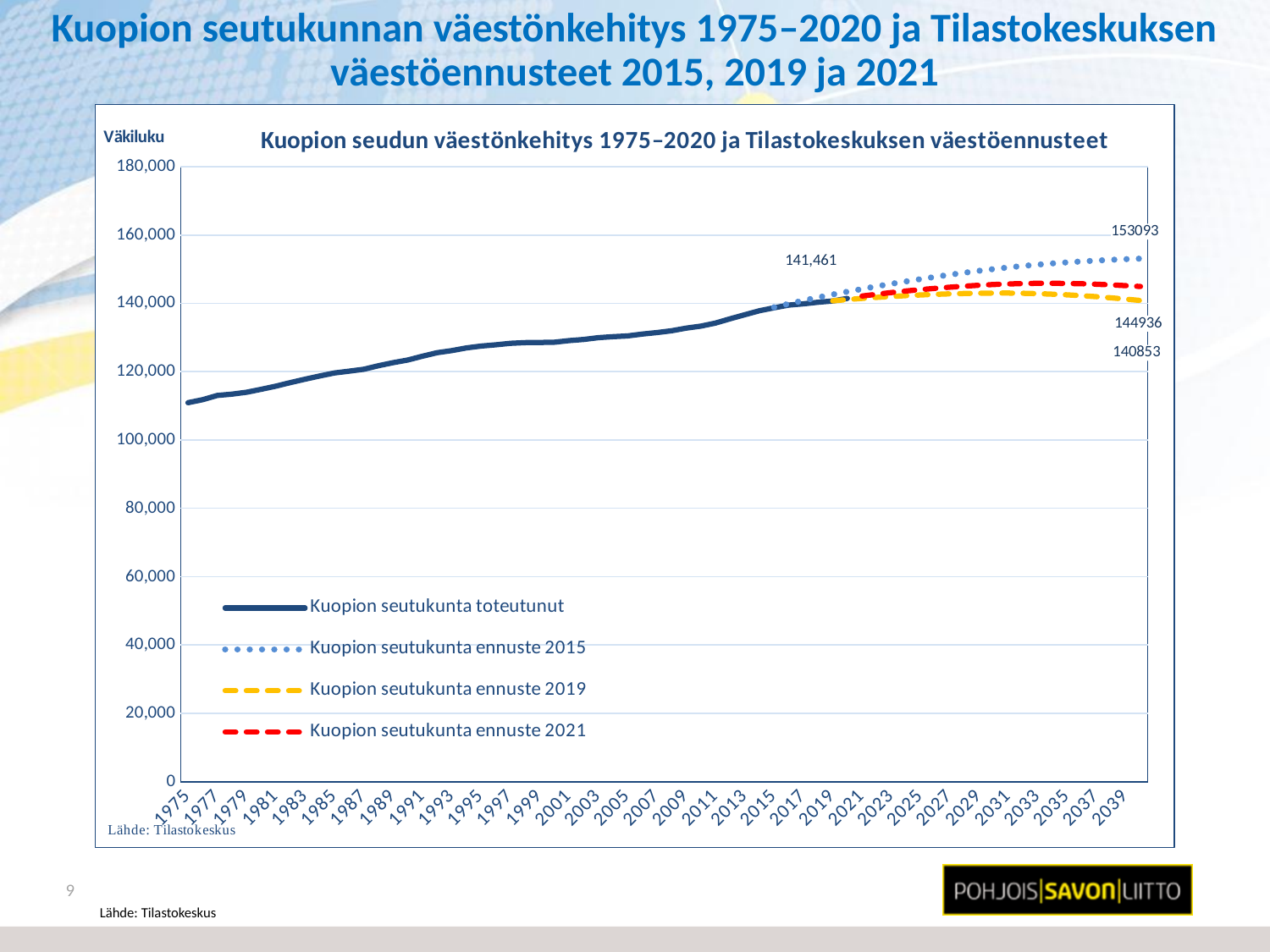

# Kuopion seutukunnan väestönkehitys 1975–2020 ja Tilastokeskuksen väestöennusteet 2015, 2019 ja 2021

### Chart: Kuopion seudun väestönkehitys 1975–2020 ja Tilastokeskuksen väestöennusteet

| Category | Kuopion seutukunta toteutunut | Kuopion seutukunta ennuste 2015 | Kuopion seutukunta ennuste 2019 | Kuopion seutukunta ennuste 2021 |
|---|---|---|---|---|
| 1975 | 110937.0 | None | None | None |
| 1976 | 111806.0 | None | None | None |
| 1977 | 113054.0 | None | None | None |
| 1978 | 113420.0 | None | None | None |
| 1979 | 113993.0 | None | None | None |
| 1980 | 114855.0 | None | None | None |
| 1981 | 115781.0 | None | None | None |
| 1982 | 116836.0 | None | None | None |
| 1983 | 117819.0 | None | None | None |
| 1984 | 118762.0 | None | None | None |
| 1985 | 119627.0 | None | None | None |
| 1986 | 120156.0 | None | None | None |
| 1987 | 120715.0 | None | None | None |
| 1988 | 121748.0 | None | None | None |
| 1989 | 122662.0 | None | None | None |
| 1990 | 123424.0 | None | None | None |
| 1991 | 124544.0 | None | None | None |
| 1992 | 125558.0 | None | None | None |
| 1993 | 126176.0 | None | None | None |
| 1994 | 126964.0 | None | None | None |
| 1995 | 127503.0 | None | None | None |
| 1996 | 127863.0 | None | None | None |
| 1997 | 128299.0 | None | None | None |
| 1998 | 128510.0 | None | None | None |
| 1999 | 128560.0 | None | None | None |
| 2000 | 128632.0 | None | None | None |
| 2001 | 129098.0 | None | None | None |
| 2002 | 129424.0 | None | None | None |
| 2003 | 129968.0 | None | None | None |
| 2004 | 130259.0 | None | None | None |
| 2005 | 130479.0 | None | None | None |
| 2006 | 131026.0 | None | None | None |
| 2007 | 131463.0 | None | None | None |
| 2008 | 131987.0 | None | None | None |
| 2009 | 132763.0 | None | None | None |
| 2010 | 133346.0 | None | None | None |
| 2011 | 134230.0 | None | None | None |
| 2012 | 135486.0 | None | None | None |
| 2013 | 136675.0 | None | None | None |
| 2014 | 137839.0 | None | None | None |
| 2015 | 138715.0 | 138873.0 | None | None |
| 2016 | 139508.0 | 139884.0 | None | None |
| 2017 | 139866.0 | 140833.0 | None | None |
| 2018 | 140338.0 | 141735.0 | None | None |
| 2019 | 140705.0 | 142594.0 | 140752.0 | None |
| 2020 | 141461.0 | 143419.0 | 141117.0 | None |
| 2021 | None | 144212.0 | 141455.0 | 142140.0 |
| 2022 | None | 144982.0 | 141752.0 | 142677.0 |
| 2023 | None | 145720.0 | 142020.0 | 143170.0 |
| 2024 | None | 146432.0 | 142262.0 | 143617.0 |
| 2025 | None | 147117.0 | 142468.0 | 144026.0 |
| 2026 | None | 147772.0 | 142643.0 | 144396.0 |
| 2027 | None | 148392.0 | 142788.0 | 144733.0 |
| 2028 | None | 148985.0 | 142899.0 | 145038.0 |
| 2029 | None | 149543.0 | 142977.0 | 145301.0 |
| 2030 | None | 150058.0 | 143015.0 | 145519.0 |
| 2031 | None | 150534.0 | 143008.0 | 145685.0 |
| 2032 | None | 150965.0 | 142952.0 | 145802.0 |
| 2033 | None | 151353.0 | 142847.0 | 145864.0 |
| 2034 | None | 151700.0 | 142691.0 | 145874.0 |
| 2035 | None | 152009.0 | 142492.0 | 145832.0 |
| 2036 | None | 152285.0 | 142244.0 | 145736.0 |
| 2037 | None | 152528.0 | 141951.0 | 145595.0 |
| 2038 | None | 152745.0 | 141617.0 | 145407.0 |
| 2039 | None | 152931.0 | 141248.0 | 145183.0 |
| 2040 | None | 153093.0 | 140853.0 | 144936.0 |
9
Lähde: Tilastokeskus